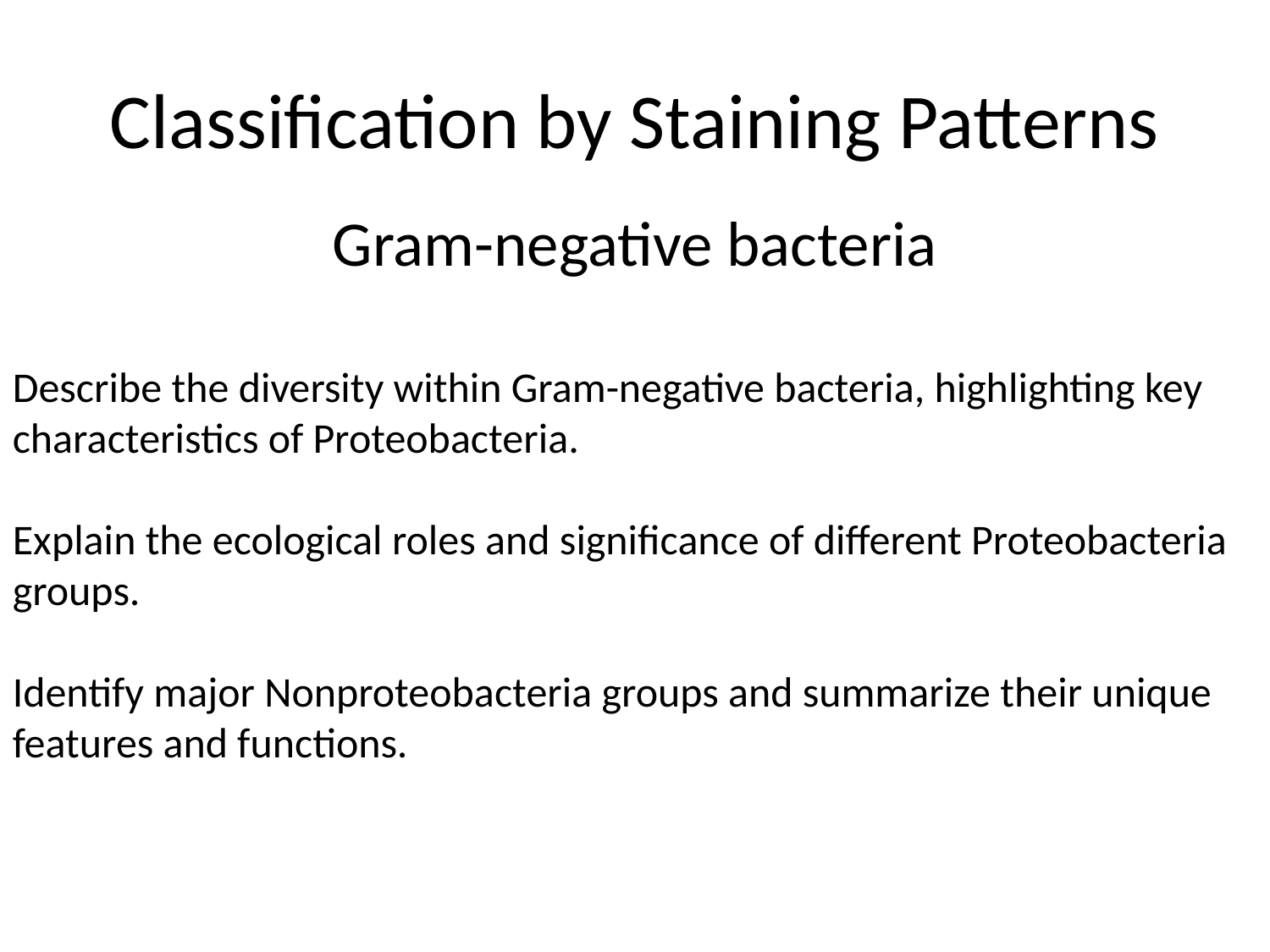

# Classification by Staining Patterns
Gram-negative bacteria
Describe the diversity within Gram-negative bacteria, highlighting key characteristics of Proteobacteria.

Explain the ecological roles and significance of different Proteobacteria groups.

Identify major Nonproteobacteria groups and summarize their unique features and functions.